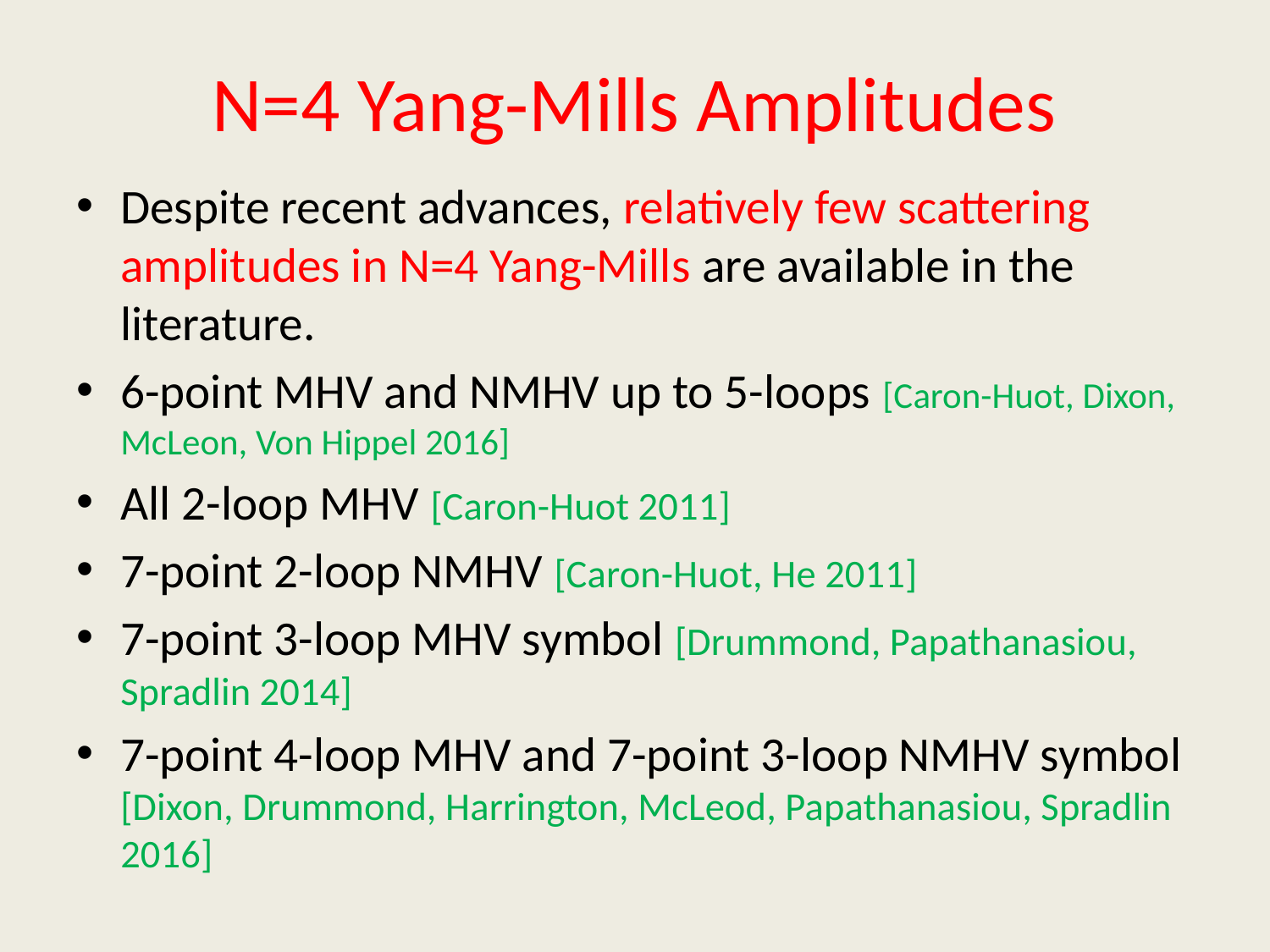

# N=4 Yang-Mills Amplitudes
Despite recent advances, relatively few scattering amplitudes in N=4 Yang-Mills are available in the literature.
6-point MHV and NMHV up to 5-loops [Caron-Huot, Dixon, McLeon, Von Hippel 2016]
All 2-loop MHV [Caron-Huot 2011]
7-point 2-loop NMHV [Caron-Huot, He 2011]
7-point 3-loop MHV symbol [Drummond, Papathanasiou, Spradlin 2014]
7-point 4-loop MHV and 7-point 3-loop NMHV symbol [Dixon, Drummond, Harrington, McLeod, Papathanasiou, Spradlin 2016]